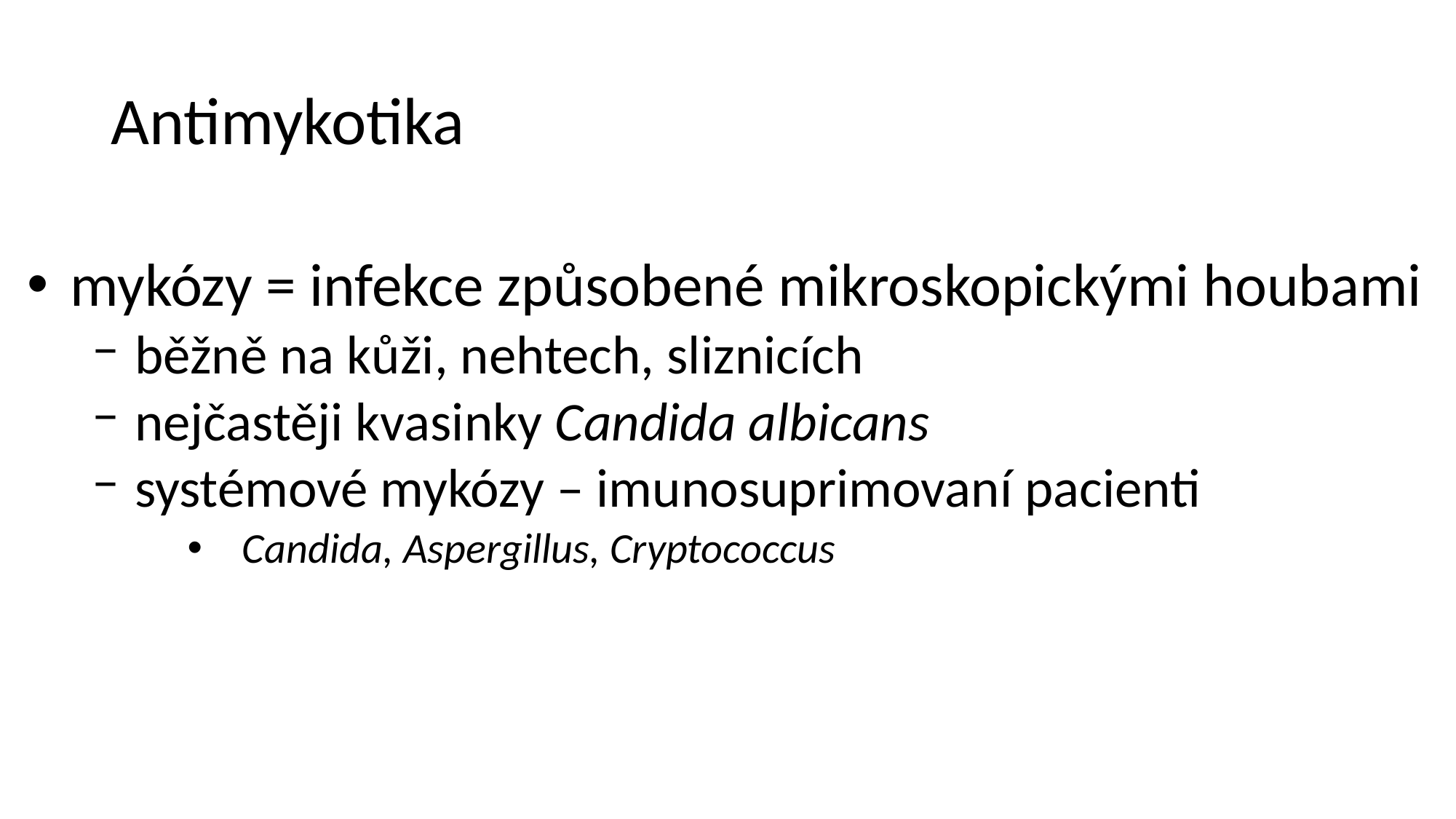

# Antimykotika
mykózy = infekce způsobené mikroskopickými houbami
běžně na kůži, nehtech, sliznicích
nejčastěji kvasinky Candida albicans
systémové mykózy – imunosuprimovaní pacienti
Candida, Aspergillus, Cryptococcus